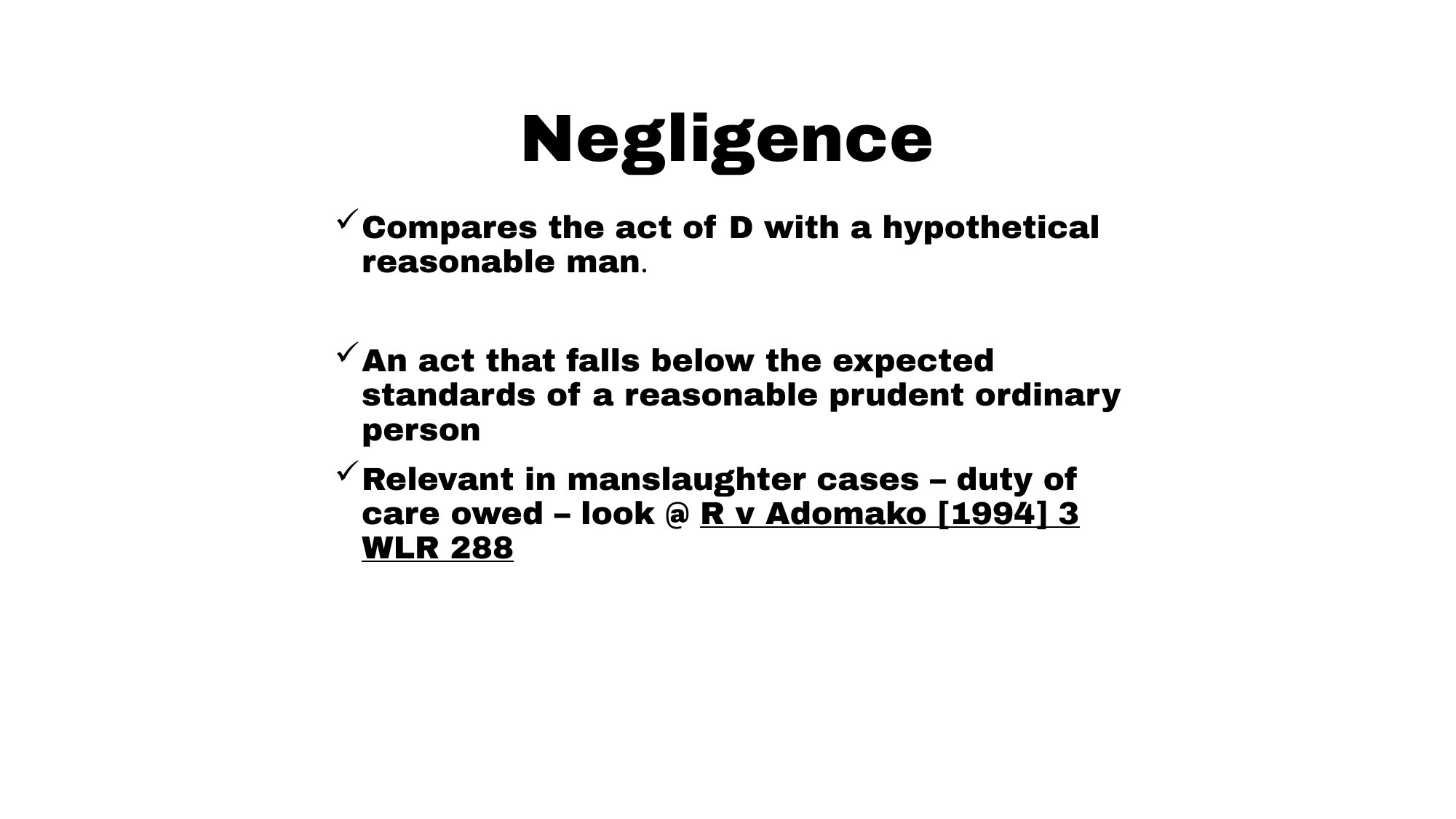

# Negligence
Compares the act of D with a hypothetical reasonable man.

An act that falls below the expected standards of a reasonable prudent ordinary person
Relevant in manslaughter cases – duty of care owed – look @ R v Adomako [1994] 3 WLR 288